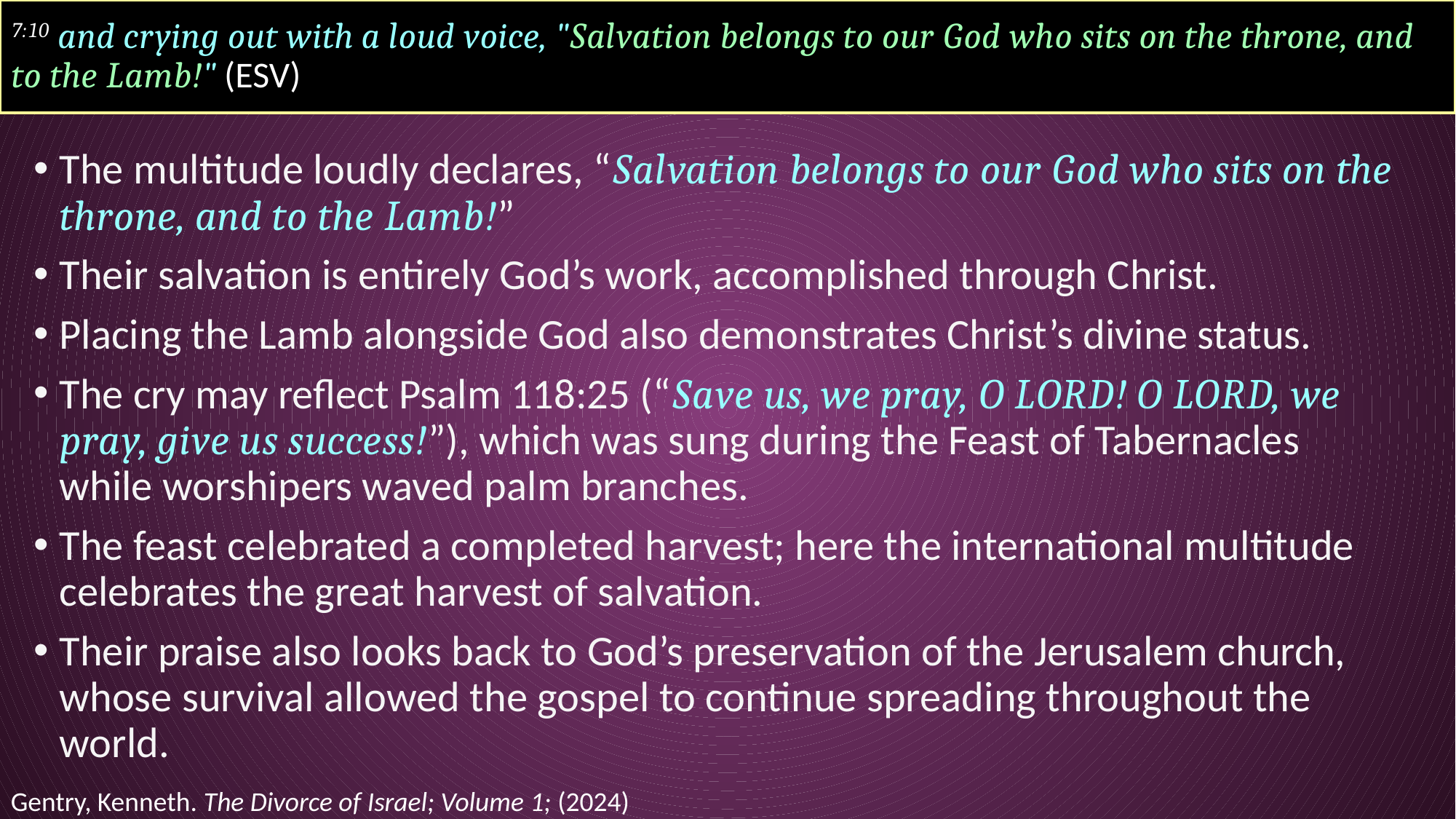

# 7:10 and crying out with a loud voice, "Salvation belongs to our God who sits on the throne, and to the Lamb!" (ESV)
The multitude loudly declares, “Salvation belongs to our God who sits on the throne, and to the Lamb!”
Their salvation is entirely God’s work, accomplished through Christ.
Placing the Lamb alongside God also demonstrates Christ’s divine status.
The cry may reflect Psalm 118:25 (“Save us, we pray, O LORD! O LORD, we pray, give us success!”), which was sung during the Feast of Tabernacles while worshipers waved palm branches.
The feast celebrated a completed harvest; here the international multitude celebrates the great harvest of salvation.
Their praise also looks back to God’s preservation of the Jerusalem church, whose survival allowed the gospel to continue spreading throughout the world.
Gentry, Kenneth. The Divorce of Israel; Volume 1; (2024)